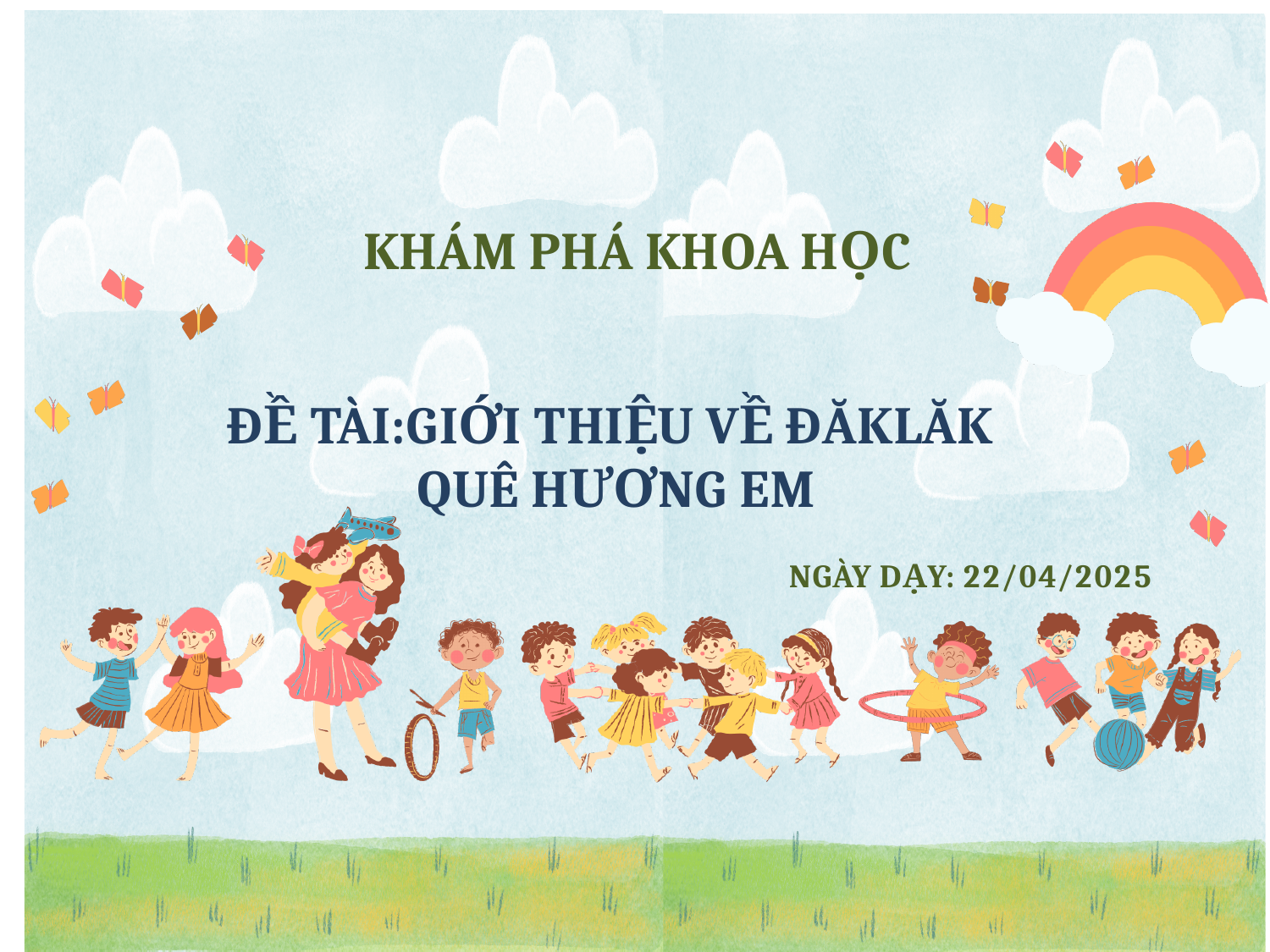

KHÁM PHÁ KHOA HỌC

ĐỀ TÀI:GIỚI THIỆU VỀ ĐĂKLĂK
QUÊ HƯƠNG EM

NGÀY DẠY: 22/04/2025